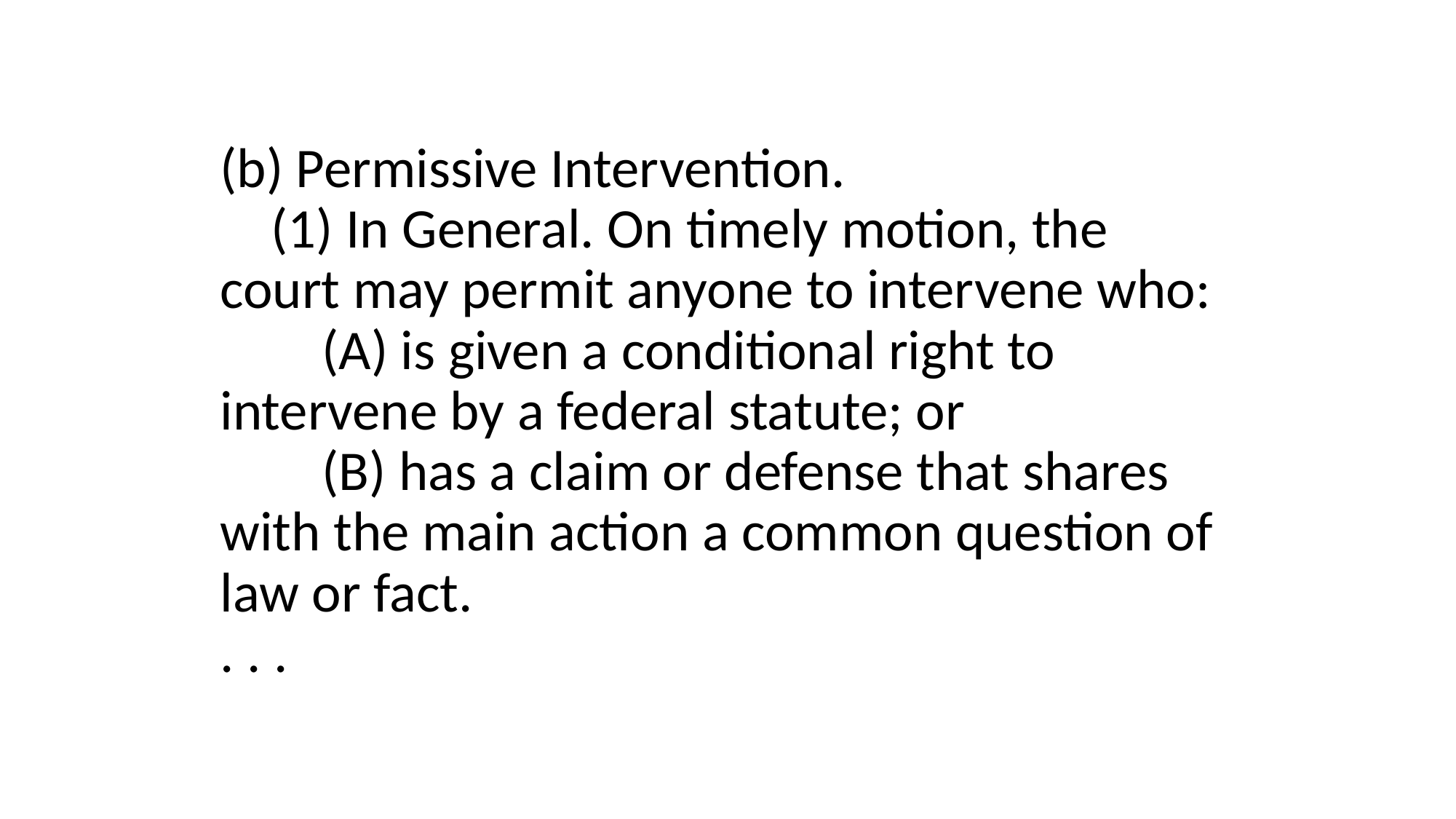

# (b) Permissive Intervention.     (1) In General. On timely motion, the court may permit anyone to intervene who:         (A) is given a conditional right to intervene by a federal statute; or         (B) has a claim or defense that shares with the main action a common question of law or fact. . . .